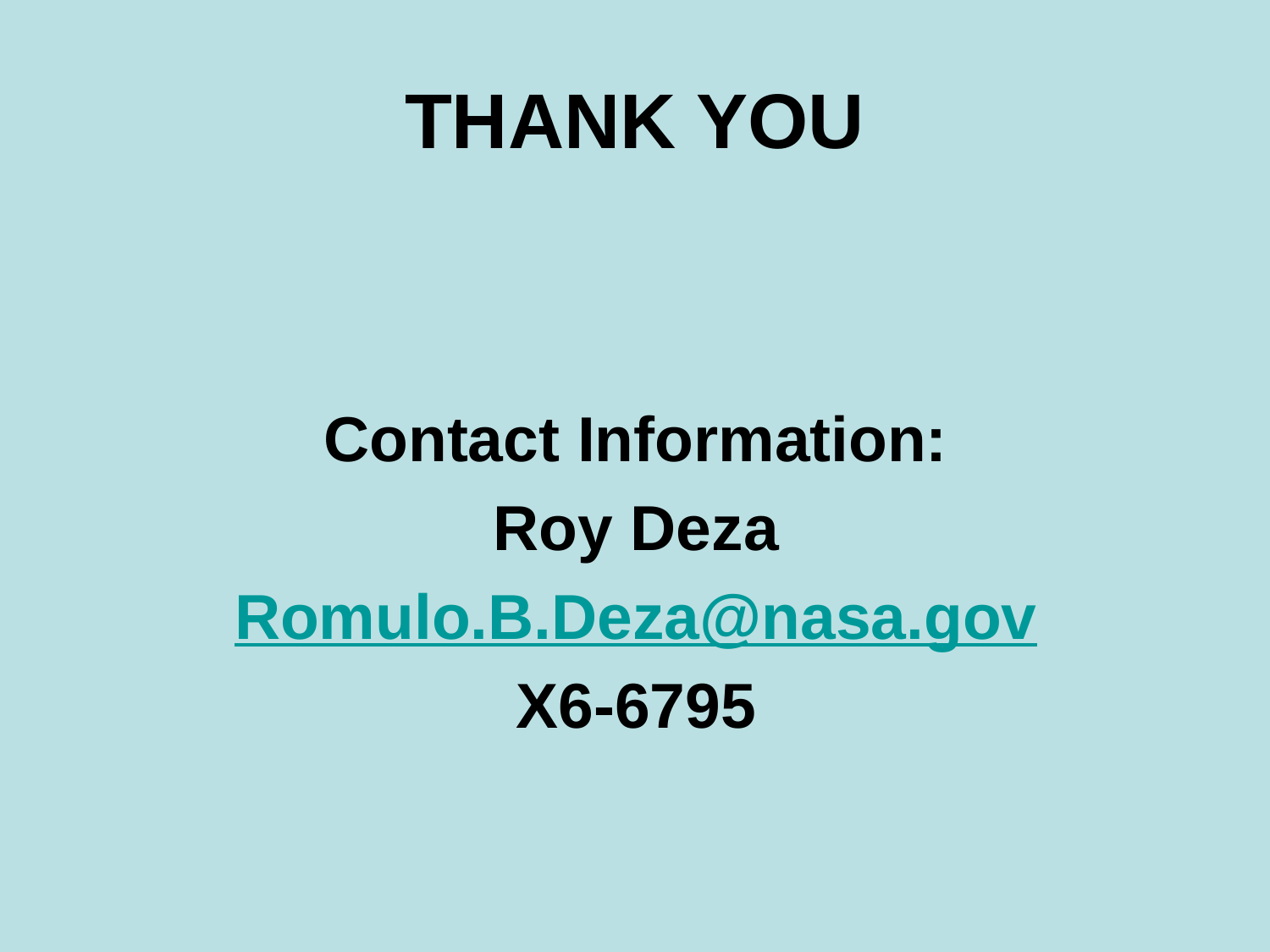

# THANK YOU
Contact Information:
Roy Deza
Romulo.B.Deza@nasa.gov
X6-6795